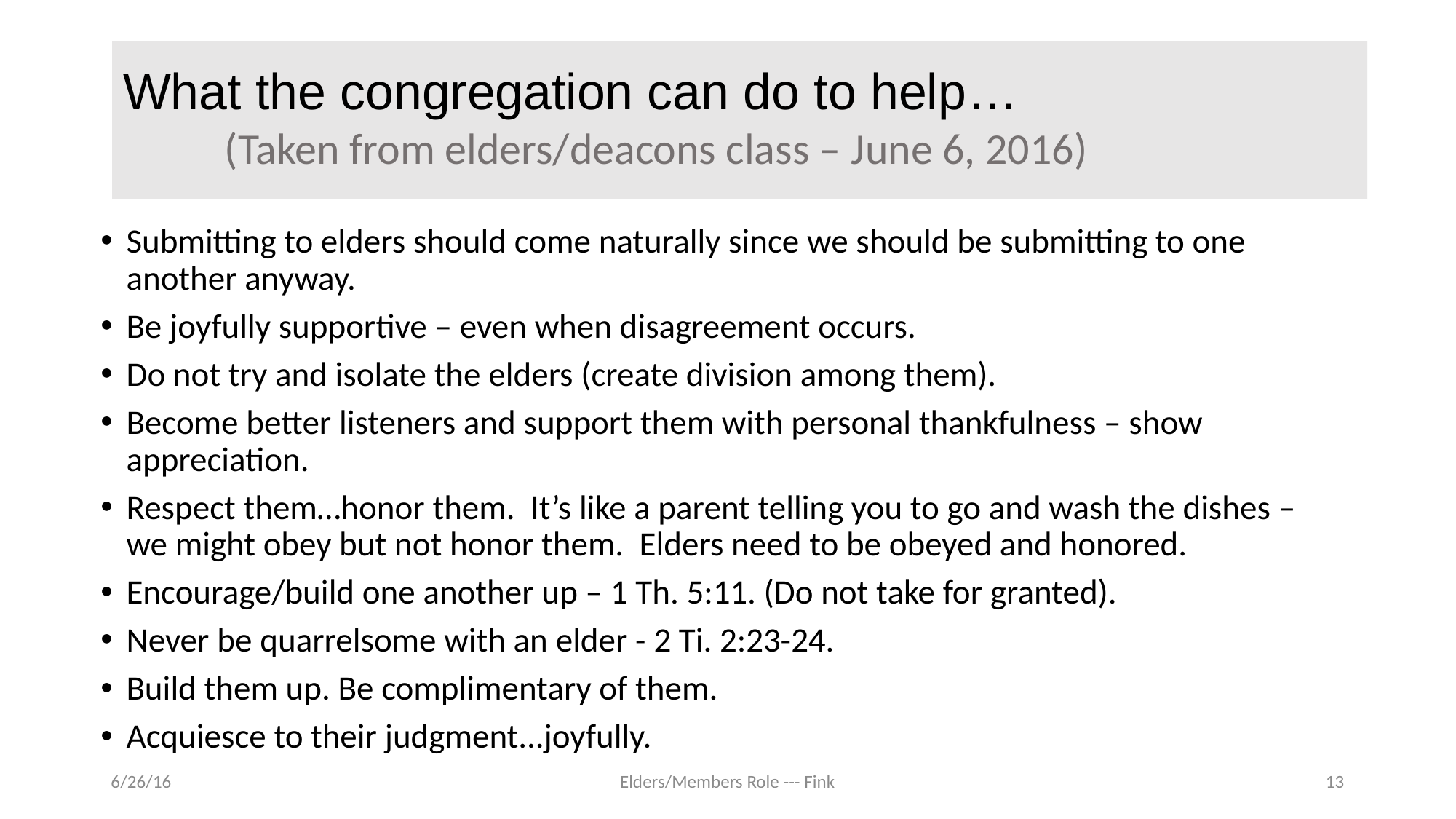

# What the congregation can do to help… (Taken from elders/deacons class – June 6, 2016)
Submitting to elders should come naturally since we should be submitting to one another anyway.
Be joyfully supportive – even when disagreement occurs.
Do not try and isolate the elders (create division among them).
Become better listeners and support them with personal thankfulness – show appreciation.
Respect them…honor them.  It’s like a parent telling you to go and wash the dishes – we might obey but not honor them.  Elders need to be obeyed and honored.
Encourage/build one another up – 1 Th. 5:11. (Do not take for granted).
Never be quarrelsome with an elder - 2 Ti. 2:23-24.
Build them up. Be complimentary of them.
Acquiesce to their judgment...joyfully.

6/26/16
Elders/Members Role --- Fink
13